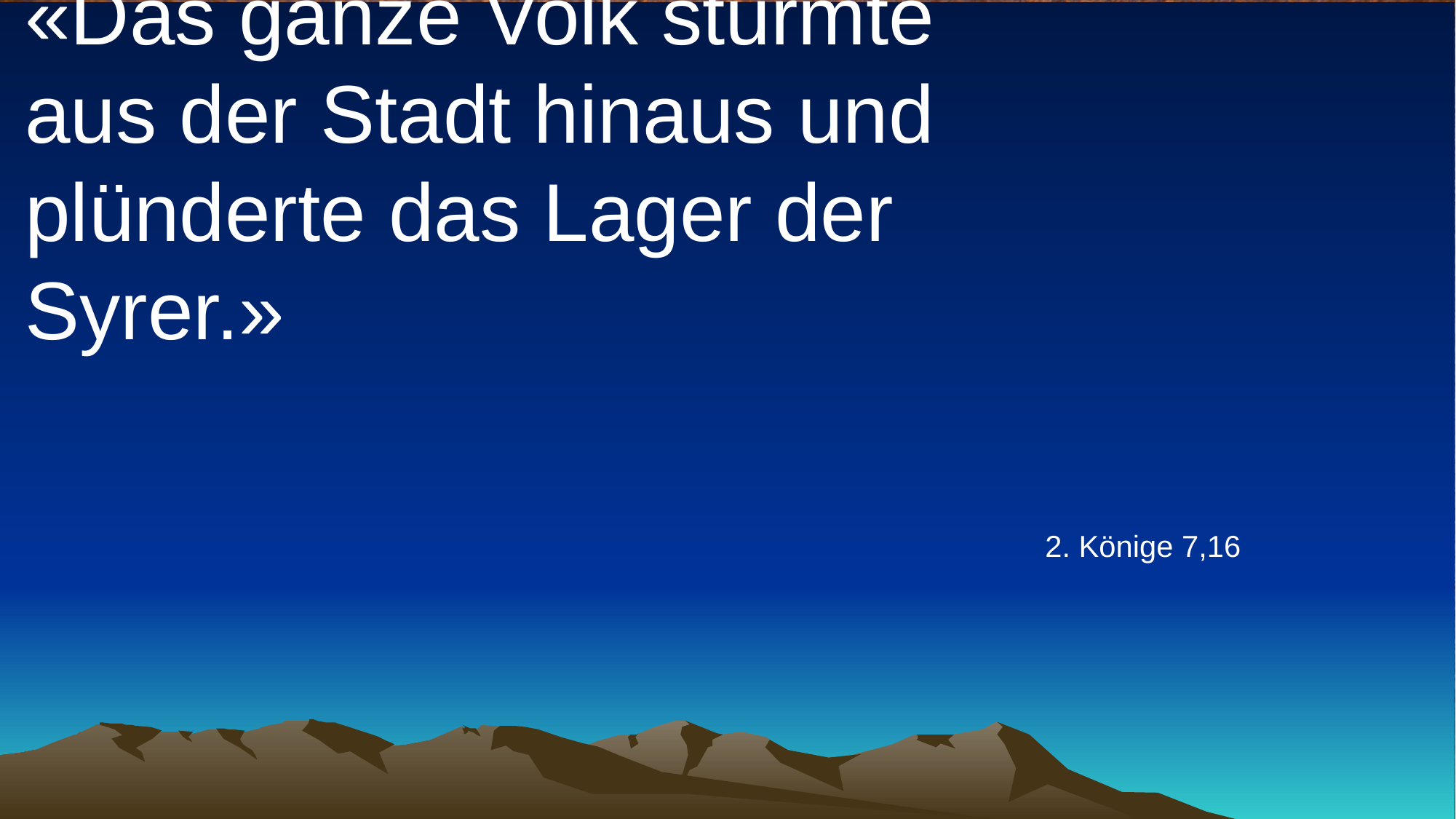

# «Das ganze Volk stürmte aus der Stadt hinaus und plünderte das Lager der Syrer.»
2. Könige 7,16